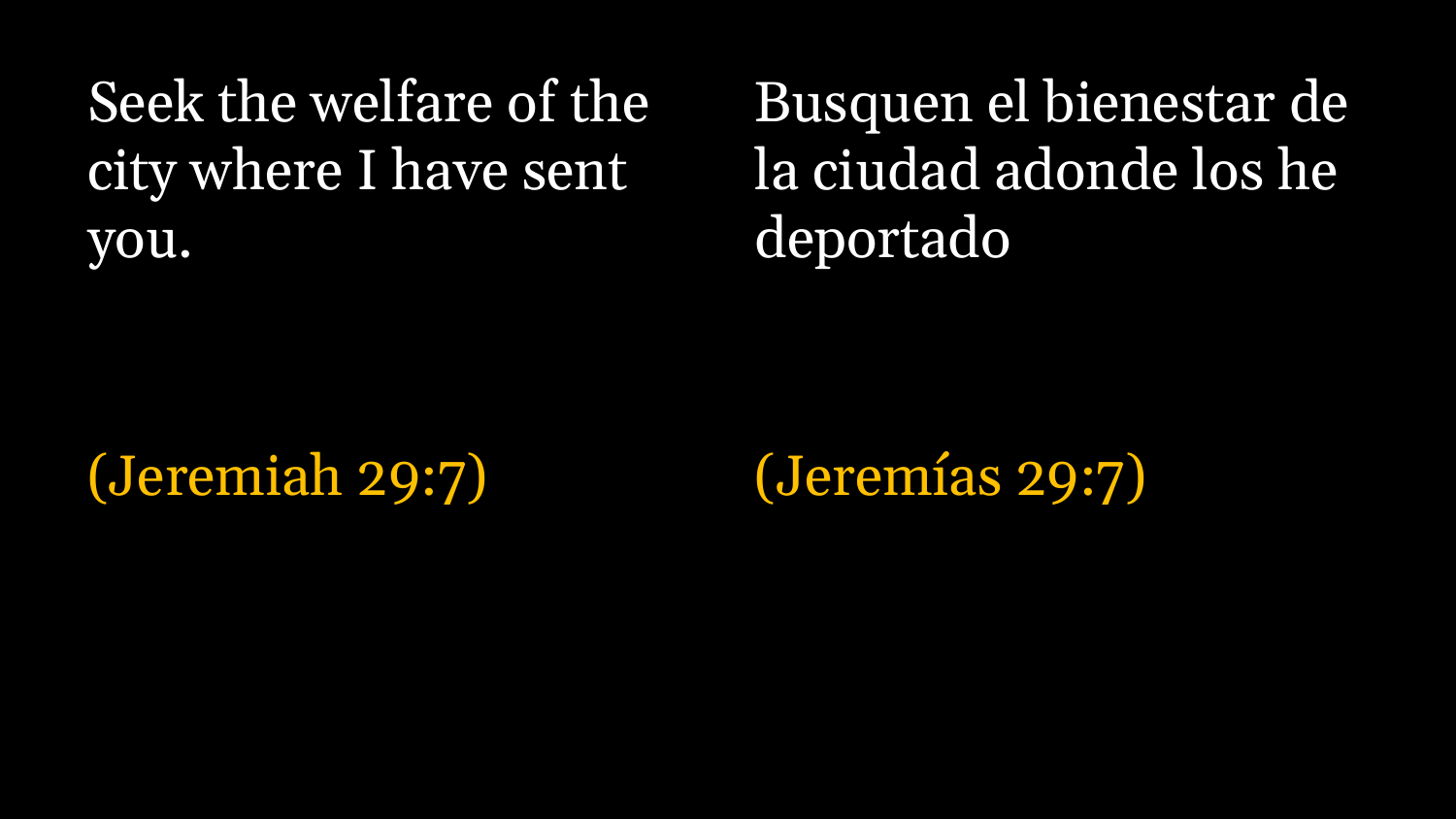

Seek the welfare of the city where I have sent you.

(Jeremiah 29:7)
Busquen el bienestar de la ciudad adonde los he deportado

(Jeremías 29:7)